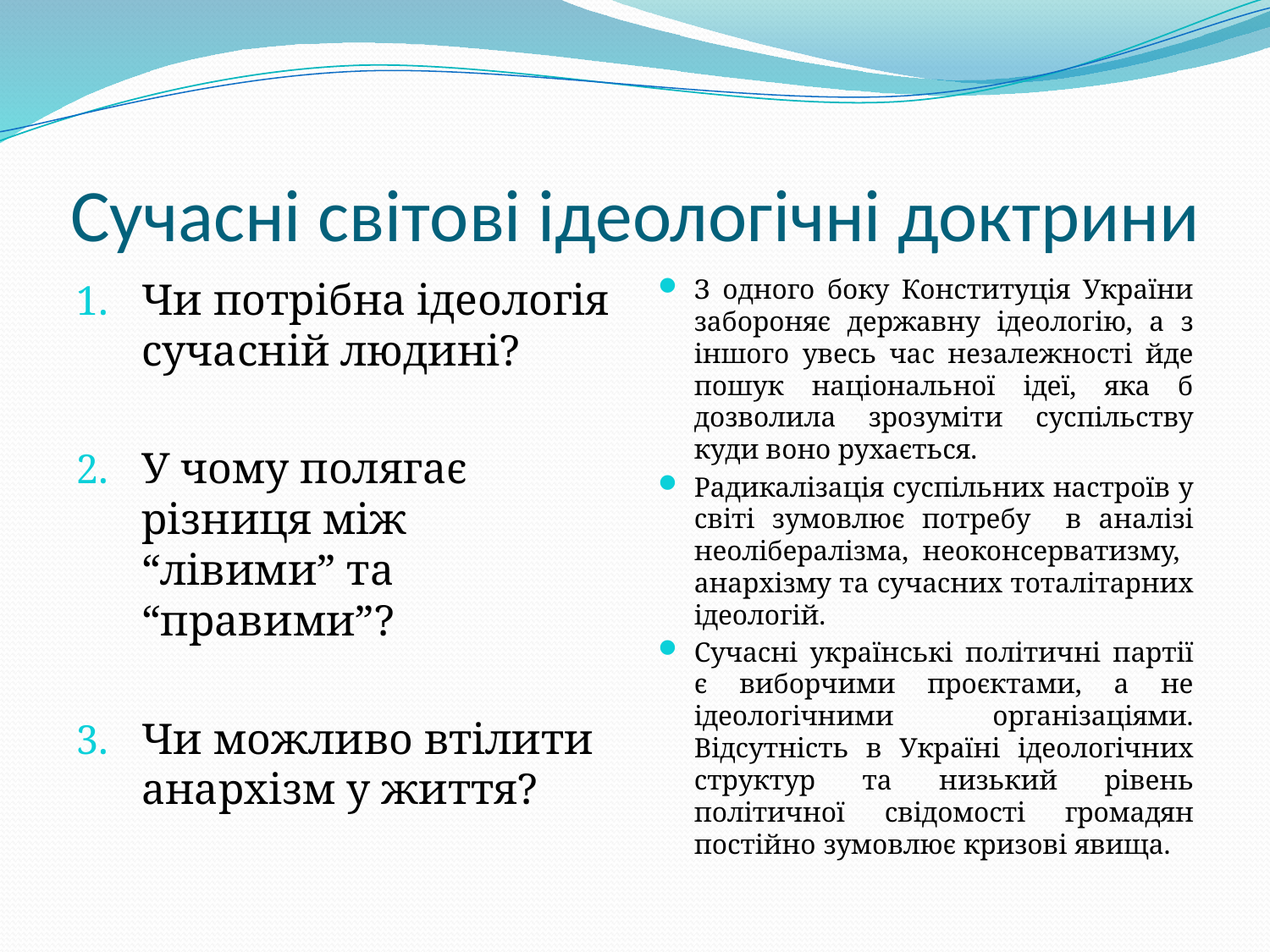

# Сучасні світові ідеологічні доктрини
Чи потрібна ідеологія сучасній людині?

У чому полягає різниця між “лівими” та “правими”?

Чи можливо втілити анархізм у життя?

З одного боку Конституція України забороняє державну ідеологію, а з іншого увесь час незалежності йде пошук національної ідеї, яка б дозволила зрозуміти суспільству куди воно рухається.
Радикалізація суспільних настроїв у світі зумовлює потребу  в аналізі неолібералізма, неоконсерватизму,  анархізму та сучасних тоталітарних ідеологій.
Сучасні українські політичні партії є виборчими проєктами, а не ідеологічними організаціями. Відсутність в Україні ідеологічних структур та низький рівень політичної свідомості громадян постійно зумовлює кризові явища.